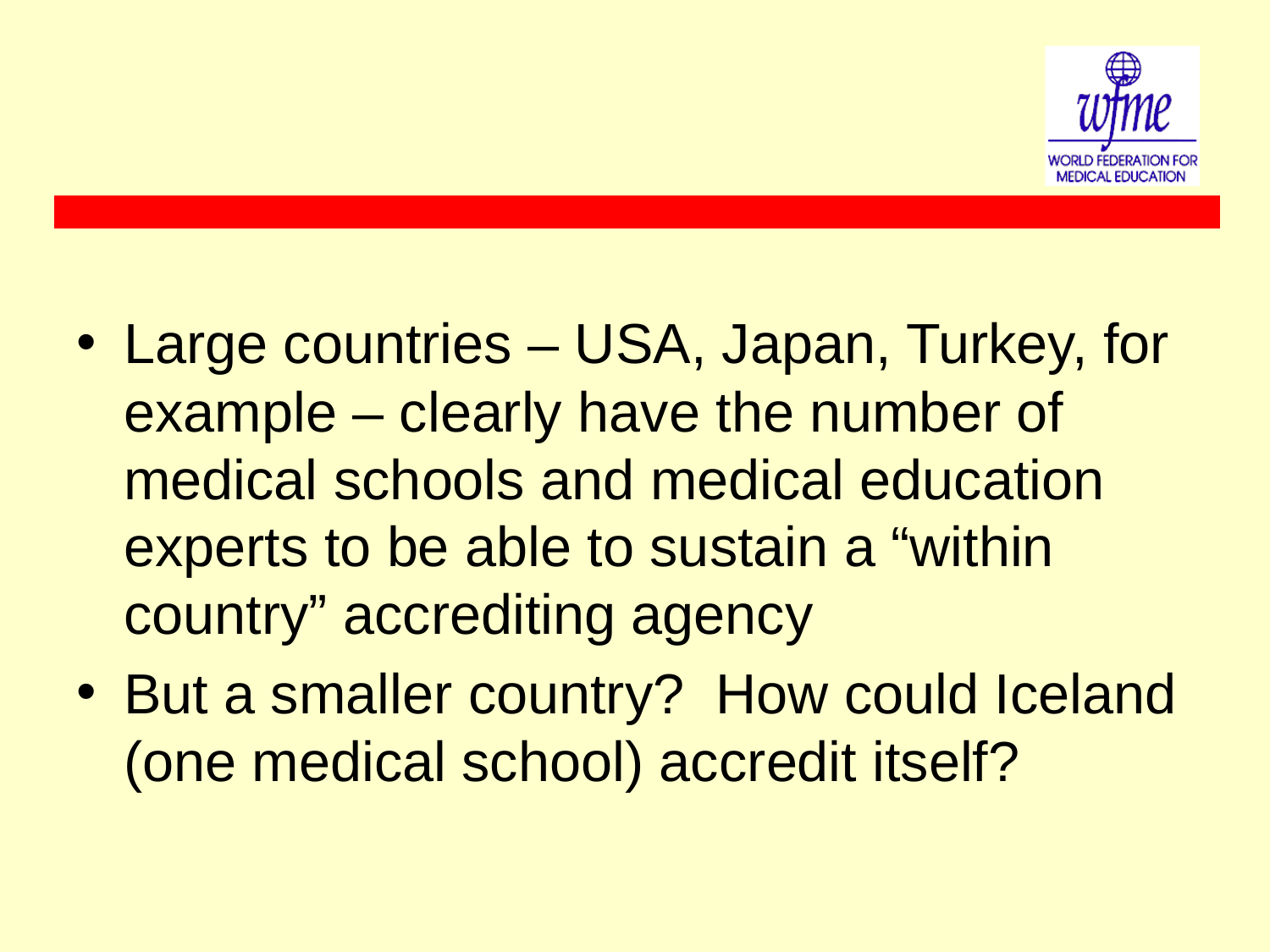

#

Large countries – USA, Japan, Turkey, for example – clearly have the number of medical schools and medical education experts to be able to sustain a “within country” accrediting agency
But a smaller country?  How could Iceland (one medical school) accredit itself?